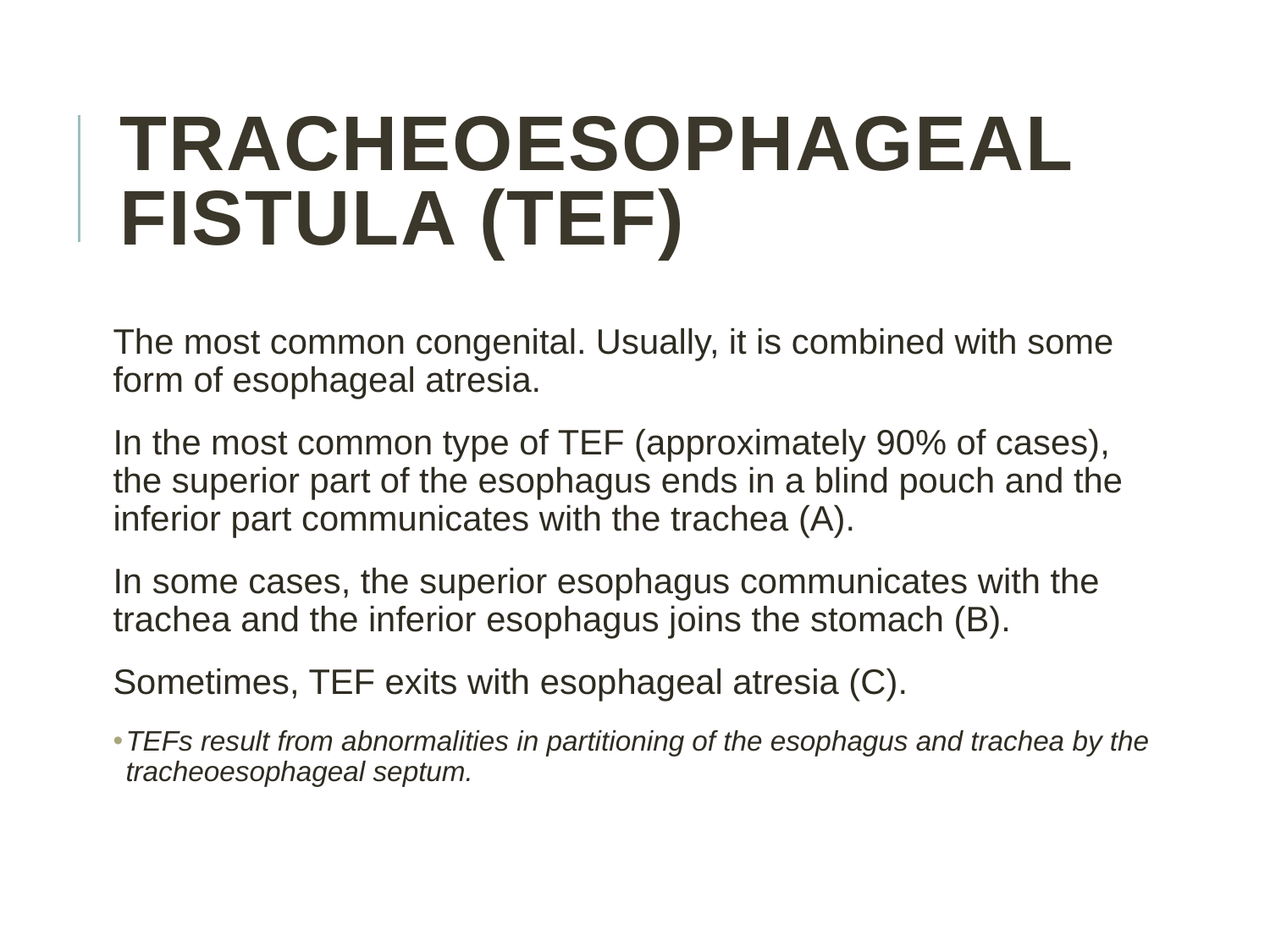

Tracheoesophageal Fistula (TEF)
The most common congenital. Usually, it is combined with some form of esophageal atresia.
In the most common type of TEF (approximately 90% of cases), the superior part of the esophagus ends in a blind pouch and the inferior part communicates with the trachea (A).
In some cases, the superior esophagus communicates with the trachea and the inferior esophagus joins the stomach (B).
Sometimes, TEF exits with esophageal atresia (C).
TEFs result from abnormalities in partitioning of the esophagus and trachea by the tracheoesophageal septum.